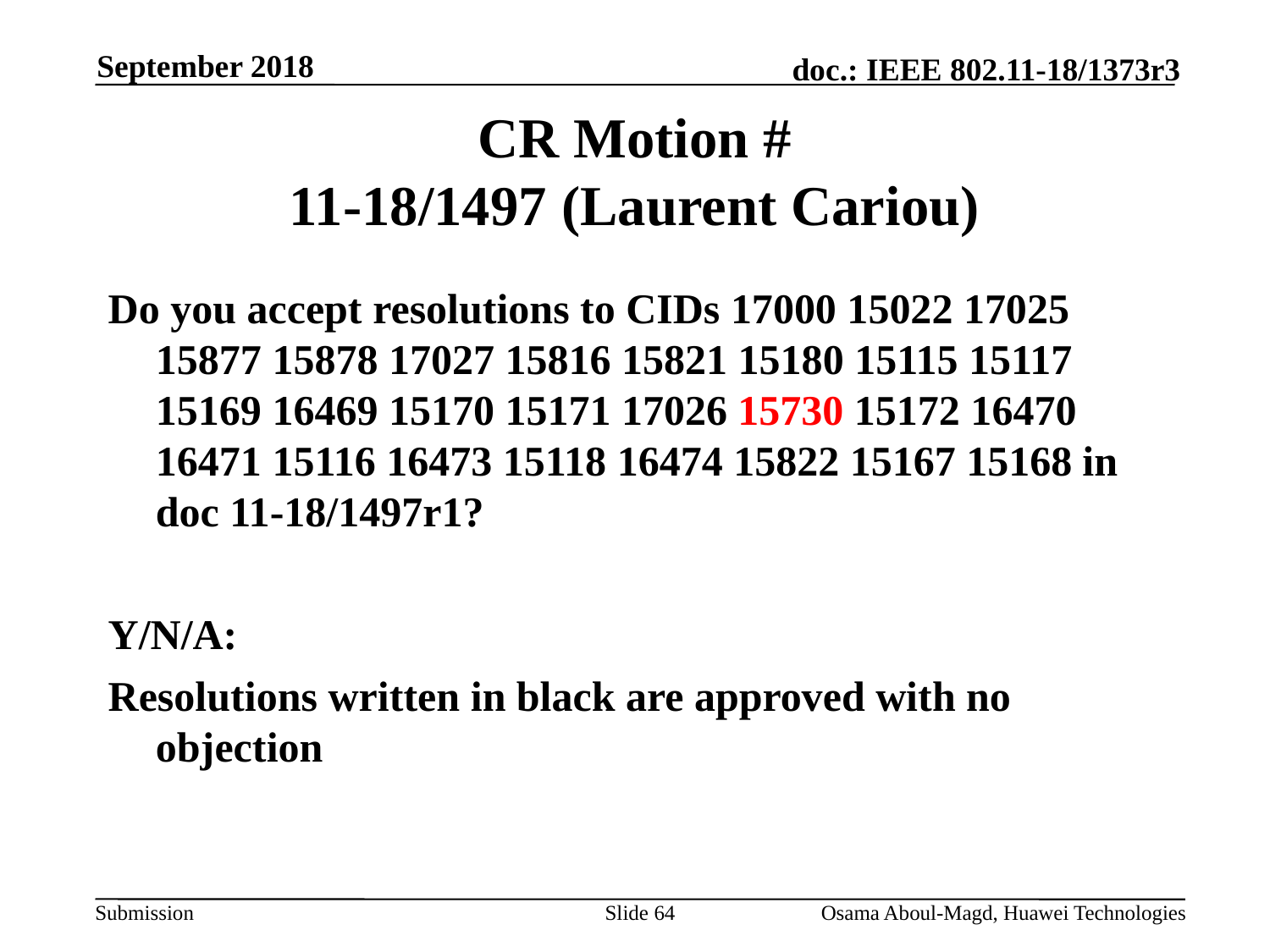

September 2018
# CR Motion # 11-18/1497 (Laurent Cariou)
Do you accept resolutions to CIDs 17000 15022 17025 15877 15878 17027 15816 15821 15180 15115 15117 15169 16469 15170 15171 17026 15730 15172 16470 16471 15116 16473 15118 16474 15822 15167 15168 in doc 11-18/1497r1?

Y/N/A:
Resolutions written in black are approved with no objection

Slide 64
Osama Aboul-Magd, Huawei Technologies